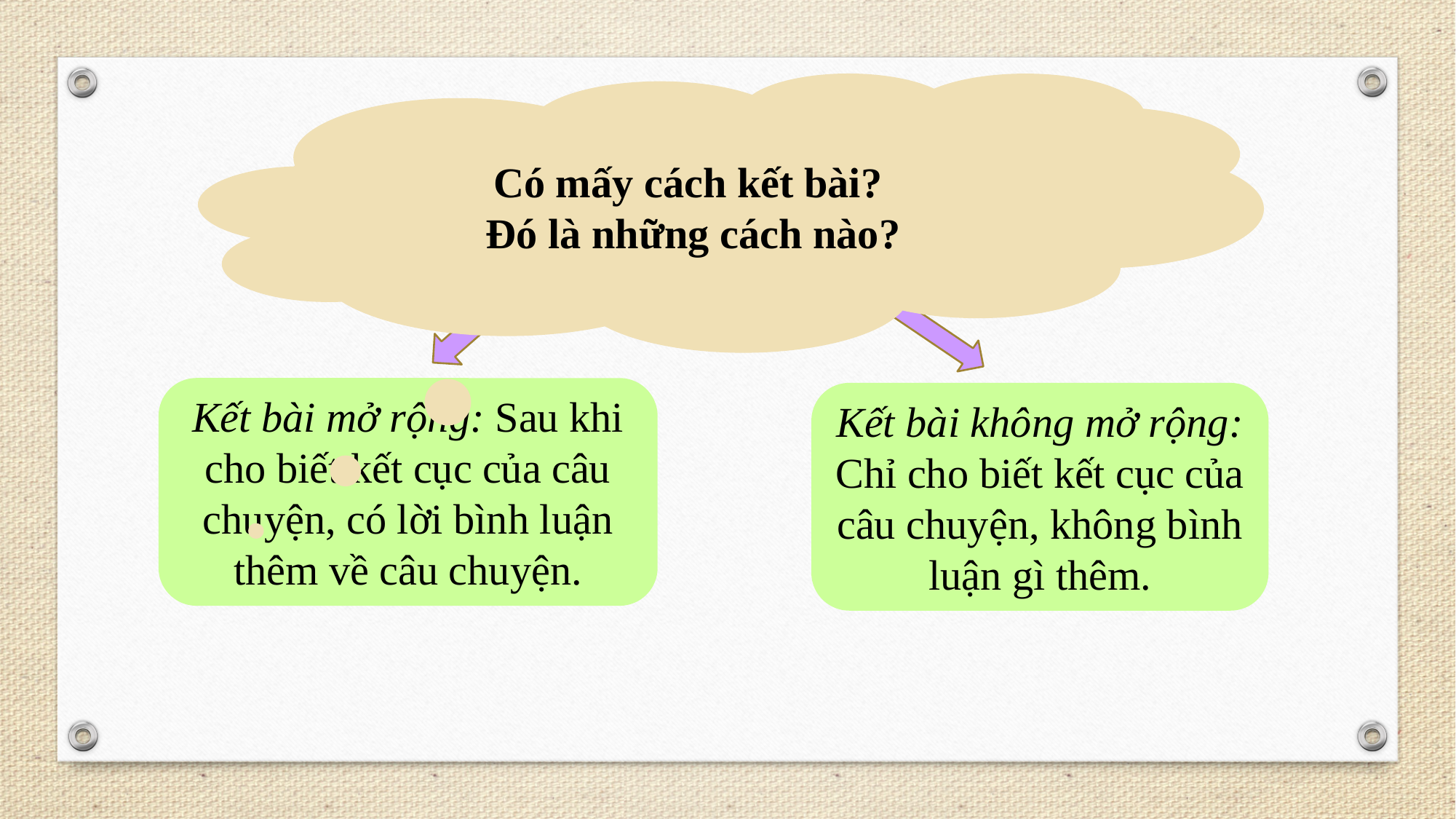

Có mấy cách kết bài?
Đó là những cách nào?
KẾT BÀI

Kết bài mở rộng: Sau khi cho biết kết cục của câu chuyện, có lời bình luận thêm về câu chuyện.
Kết bài không mở rộng: Chỉ cho biết kết cục của câu chuyện, không bình luận gì thêm.